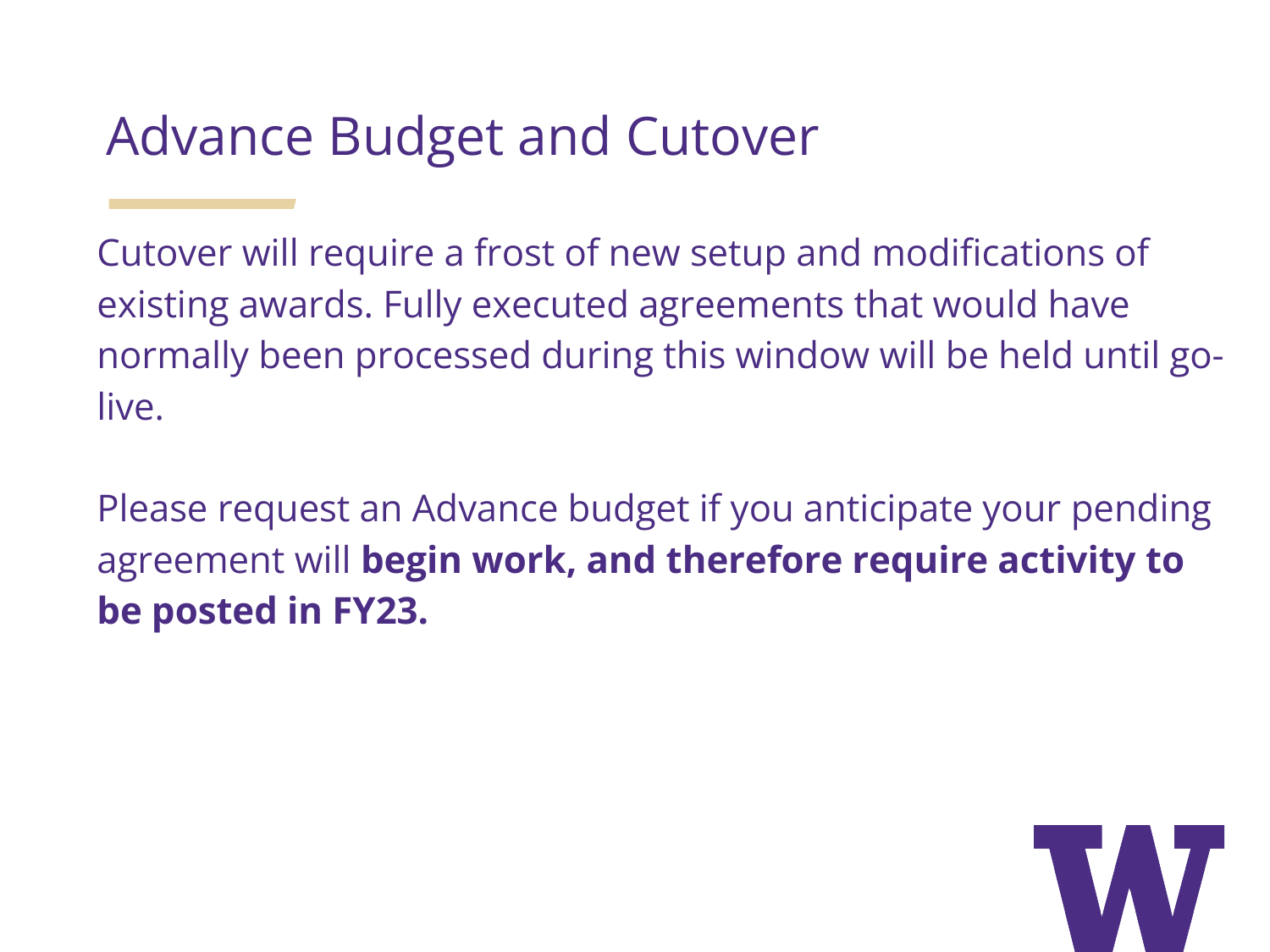

Advance Budget and Cutover

Cutover will require a frost of new setup and modifications of existing awards. Fully executed agreements that would have normally been processed during this window will be held until go-live.

Please request an Advance budget if you anticipate your pending agreement will begin work, and therefore require activity to be posted in FY23.